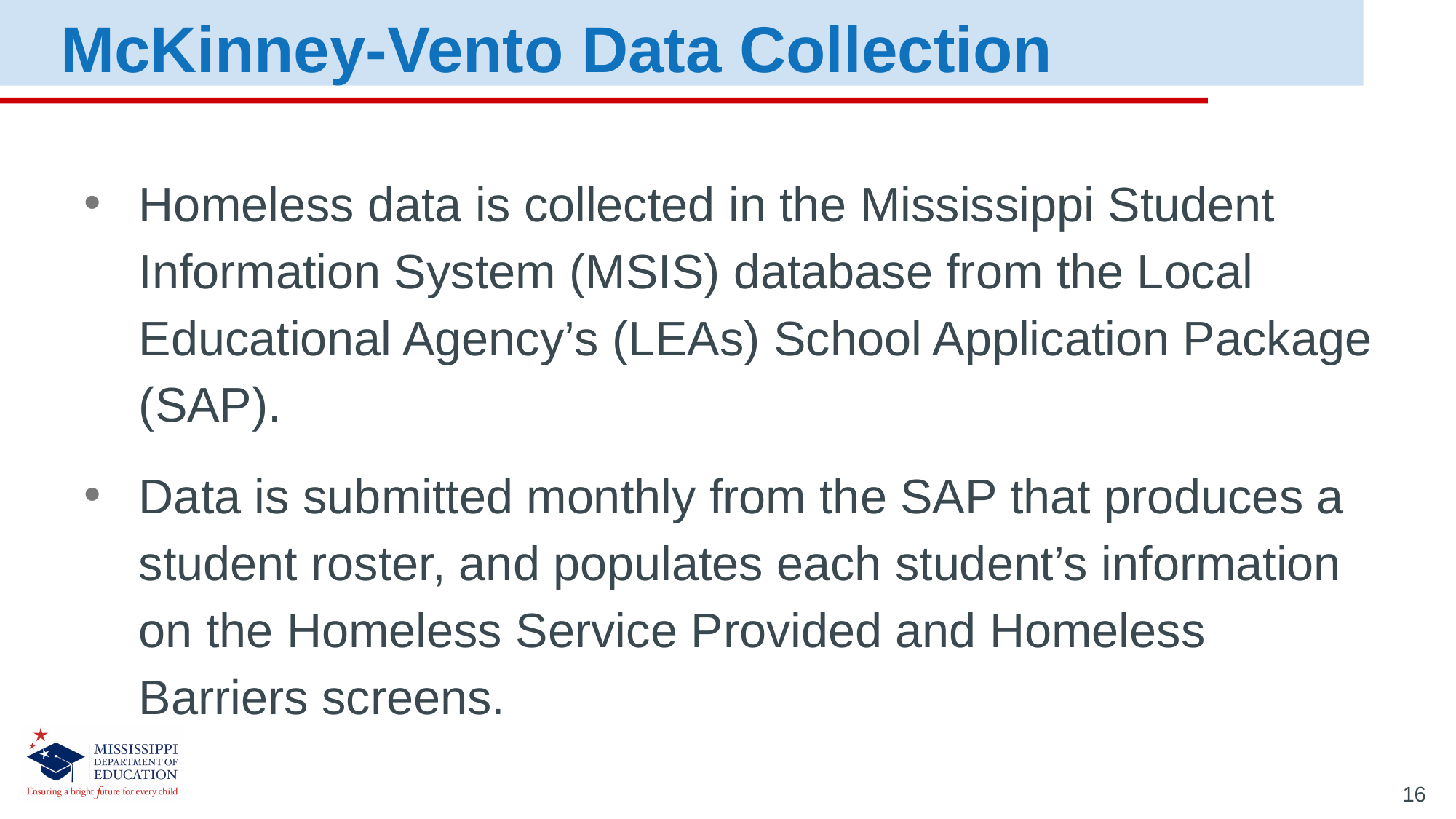

McKinney-Vento Data Collection
Homeless data is collected in the Mississippi Student Information System (MSIS) database from the Local Educational Agency’s (LEAs) School Application Package (SAP).
Data is submitted monthly from the SAP that produces a student roster, and populates each student’s information on the Homeless Service Provided and Homeless Barriers screens.

16